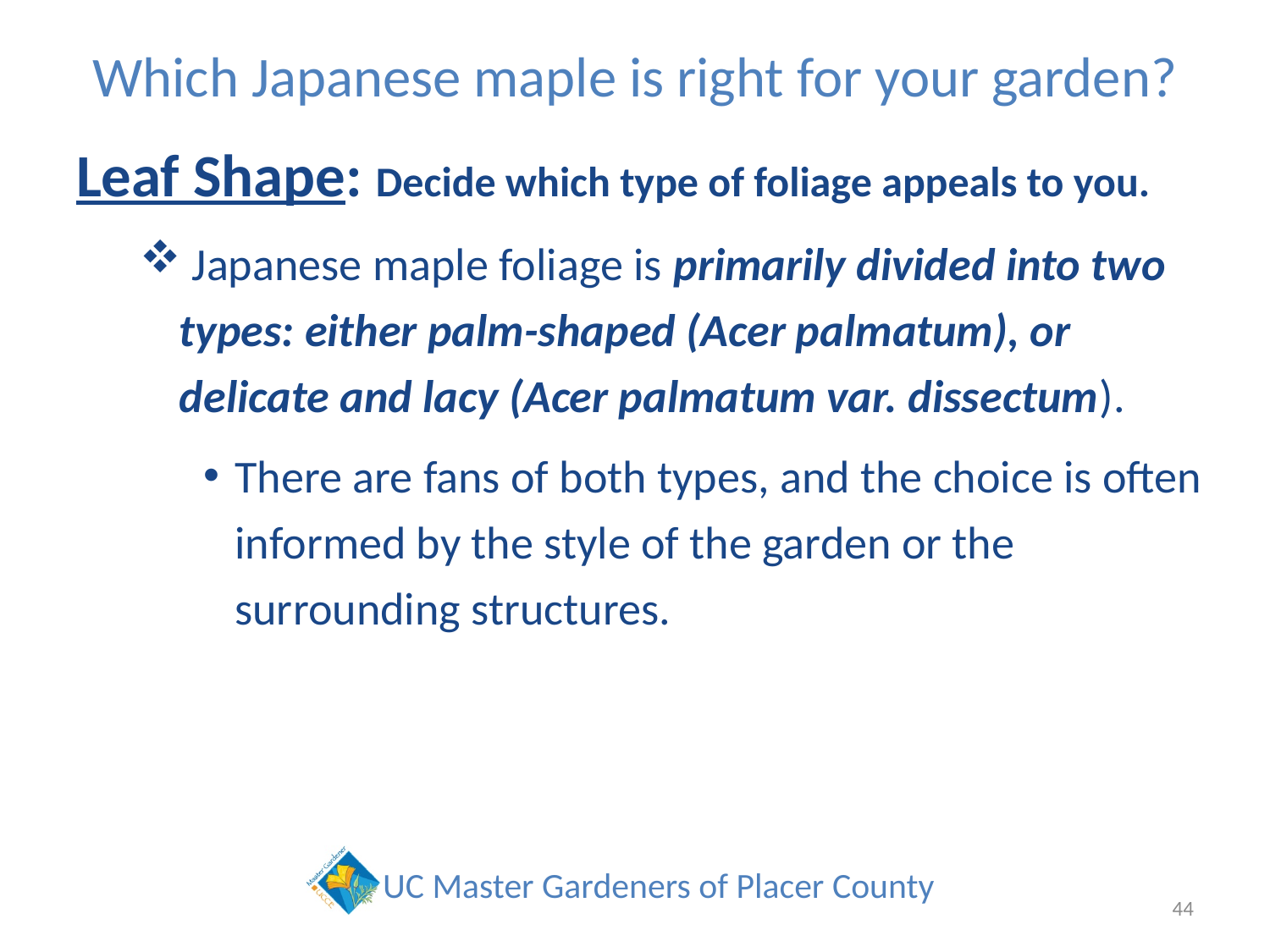

# Which Japanese maple is right for your garden?
Leaf Shape: Decide which type of foliage appeals to you.
 Japanese maple foliage is primarily divided into two types: either palm-shaped (Acer palmatum), or delicate and lacy (Acer palmatum var. dissectum).
There are fans of both types, and the choice is often informed by the style of the garden or the surrounding structures.

44